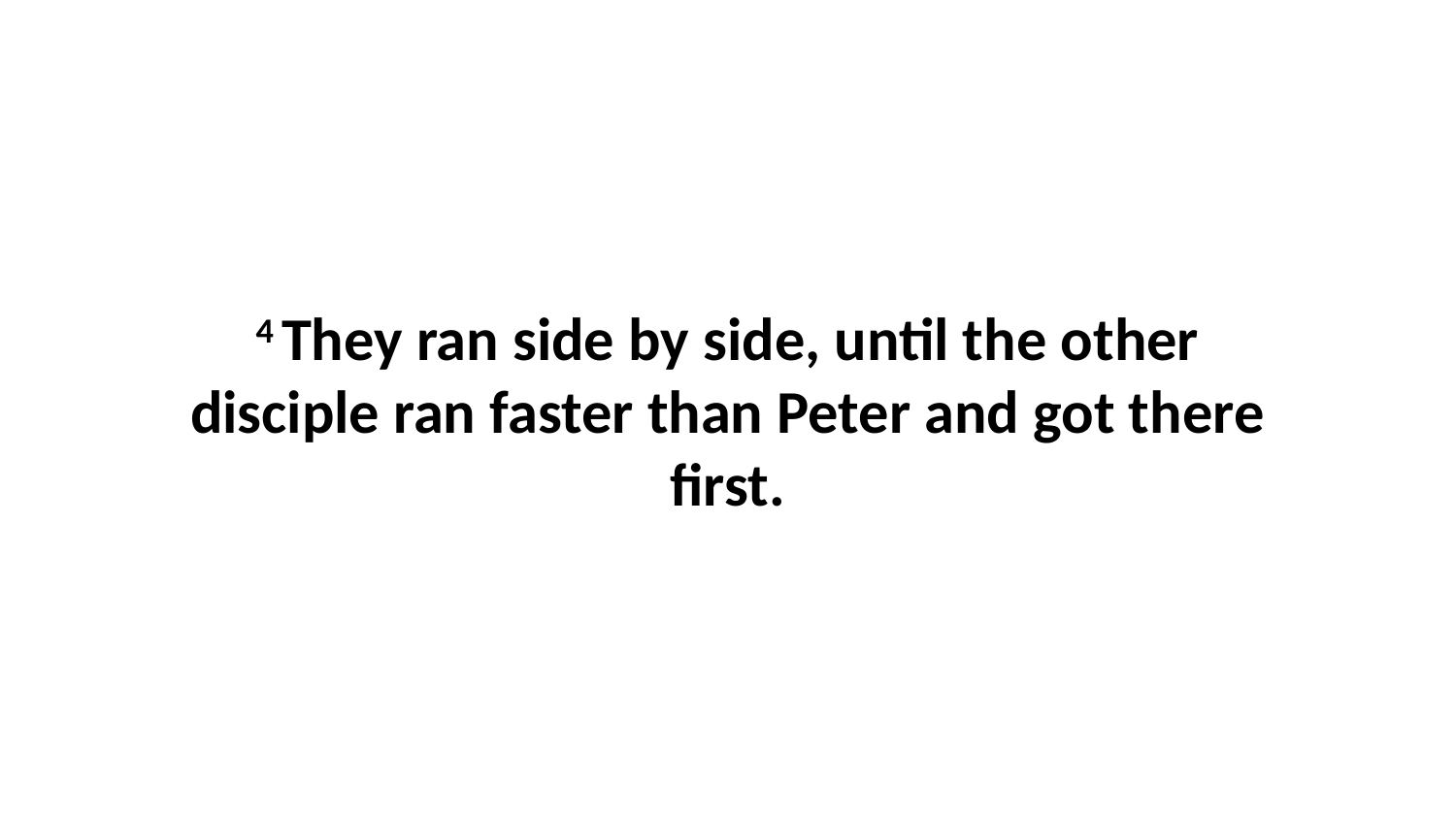

4 They ran side by side, until the other disciple ran faster than Peter and got there first.